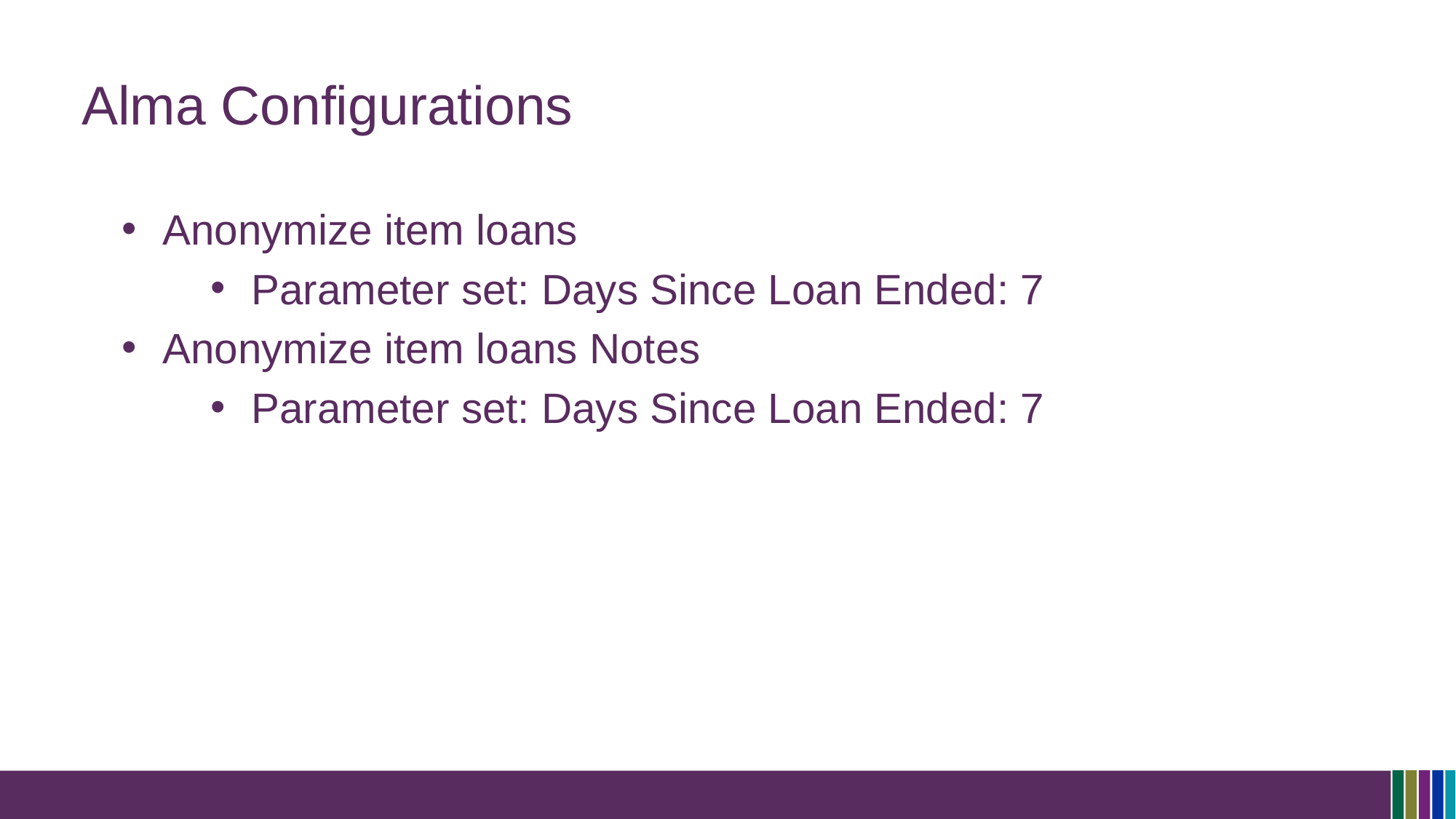

# Alma Configurations
Anonymize item loans
Parameter set: Days Since Loan Ended: 7
Anonymize item loans Notes
Parameter set: Days Since Loan Ended: 7